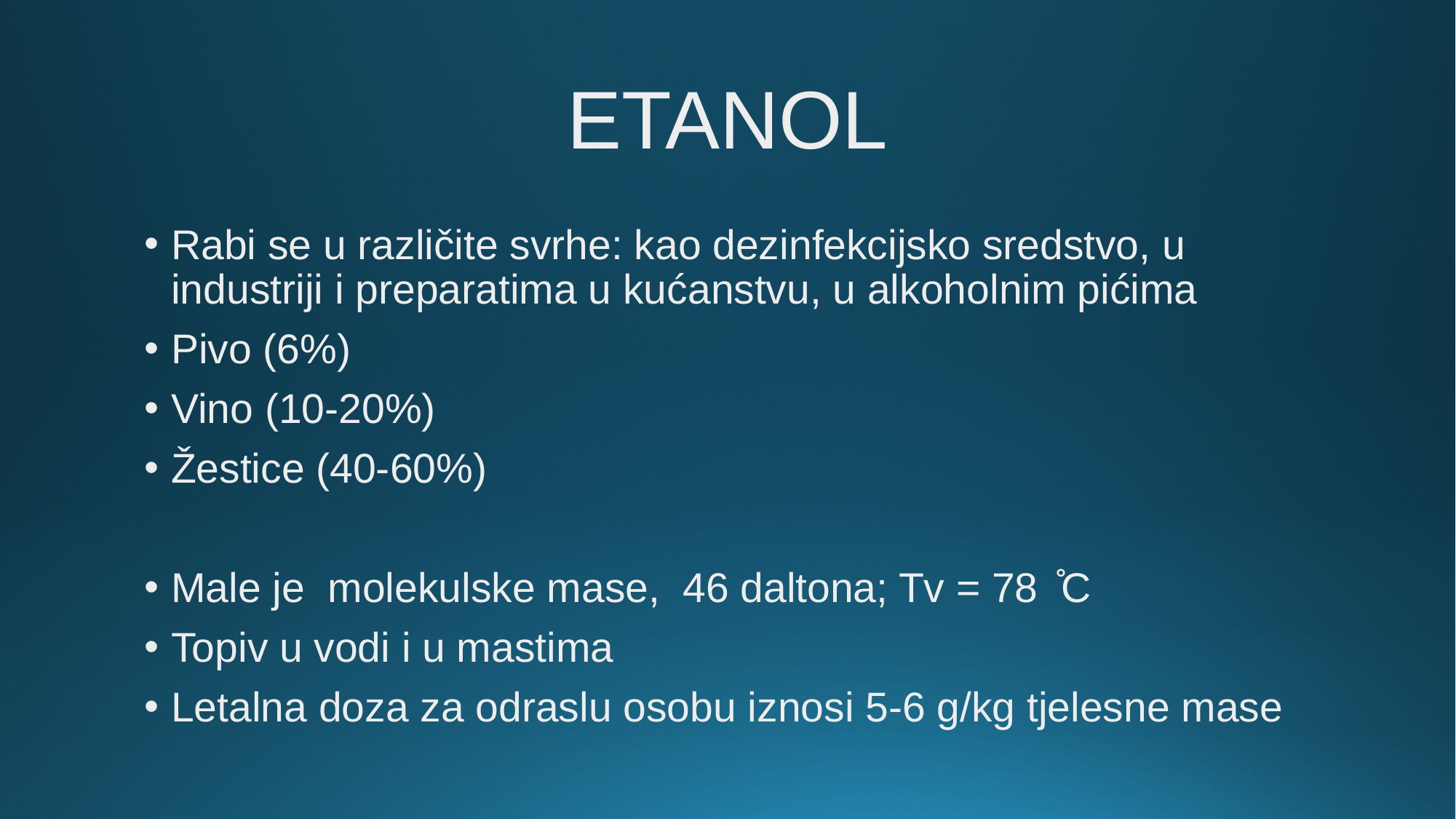

ETANOL
Rabi se u različite svrhe: kao dezinfekcijsko sredstvo, u industriji i preparatima u kućanstvu, u alkoholnim pićima
Pivo (6%)
Vino (10-20%)
Žestice (40-60%)

Male je  molekulske mase,  46 daltona; Tv = 78  ̊C
Topiv u vodi i u mastima
Letalna doza za odraslu osobu iznosi 5-6 g/kg tjelesne mase